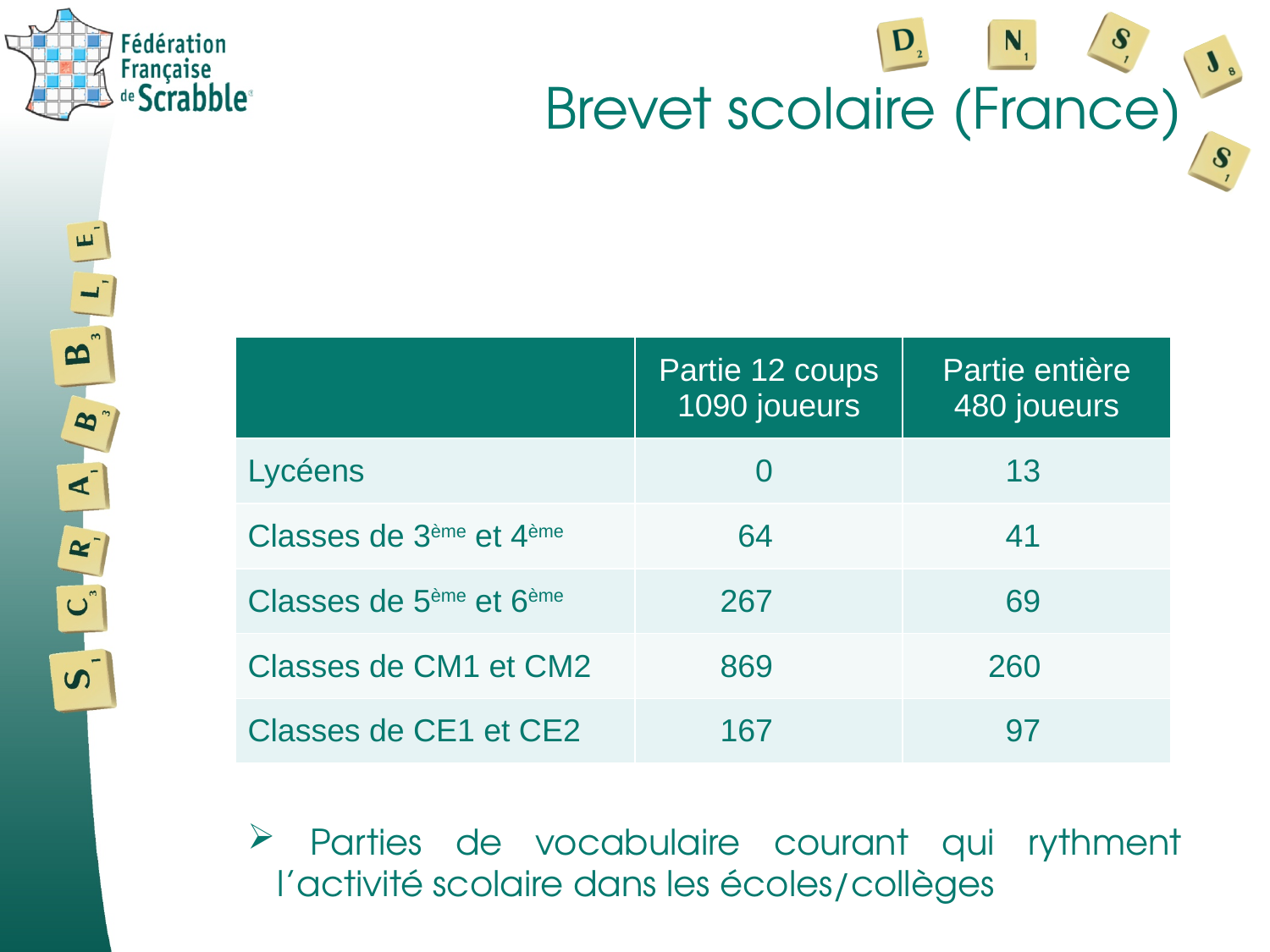

# Brevet scolaire (France)
|  | Partie 12 coups 1090 joueurs | Partie entière 480 joueurs |
| --- | --- | --- |
| Lycéens | 0 | 13 |
| Classes de 3ème et 4ème | 64 | 41 |
| Classes de 5ème et 6ème | 267 | 69 |
| Classes de CM1 et CM2 | 869 | 260 |
| Classes de CE1 et CE2 | 167 | 97 |
 Parties de vocabulaire courant qui rythment l’activité scolaire dans les écoles/collèges